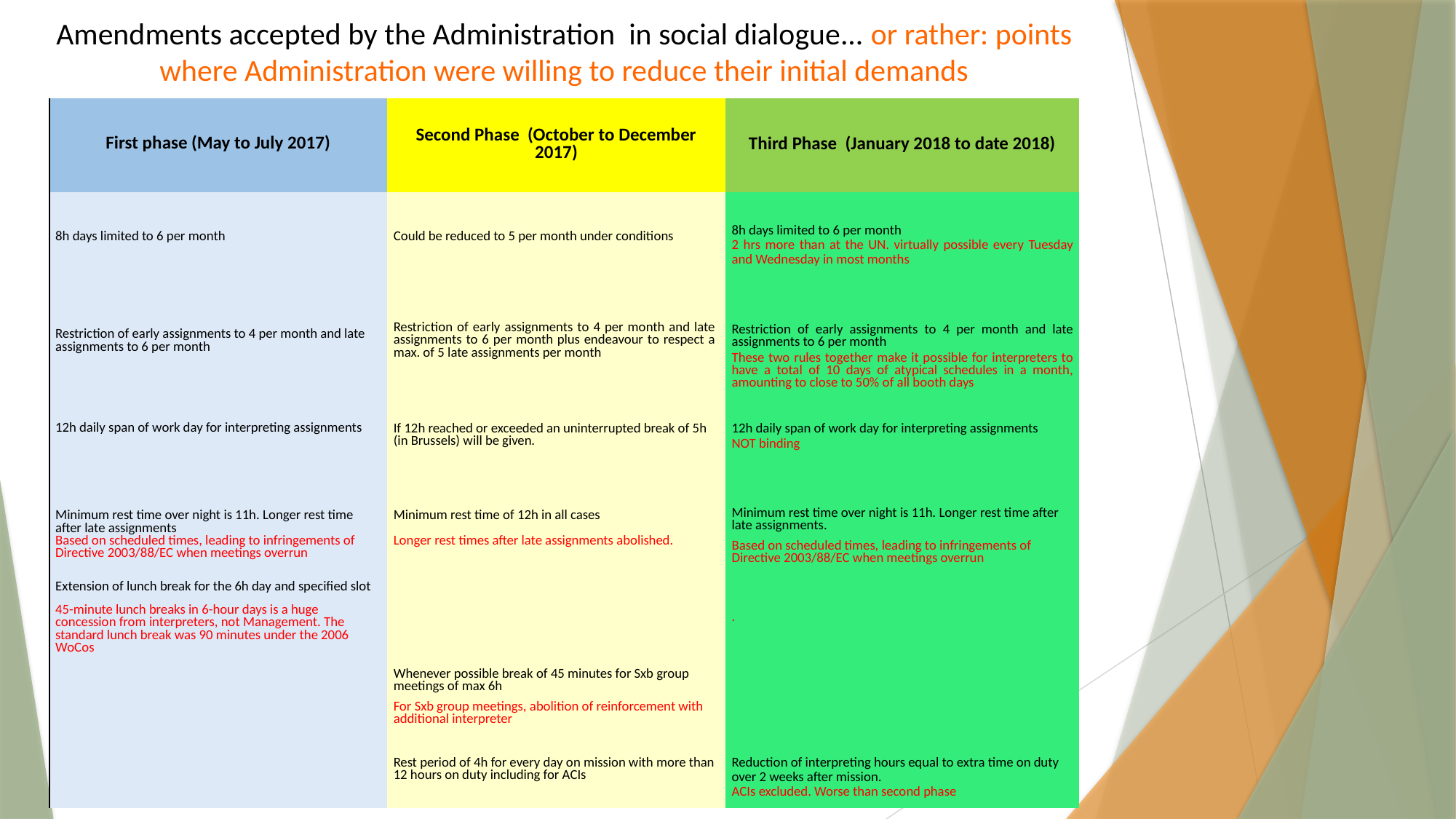

Amendments accepted by the Administration  in social dialogue... or rather: points where Administration were willing to reduce their initial demands
| First phase (May to July 2017) | Second Phase (October to December 2017) | Third Phase (January 2018 to date 2018) |
| --- | --- | --- |
| 8h days limited to 6 per month | Could be reduced to 5 per month under conditions | 8h days limited to 6 per month 2 hrs more than at the UN. virtually possible every Tuesday and Wednesday in most months |
| Restriction of early assignments to 4 per month and late assignments to 6 per month | Restriction of early assignments to 4 per month and late assignments to 6 per month plus endeavour to respect a max. of 5 late assignments per month | Restriction of early assignments to 4 per month and late assignments to 6 per month These two rules together make it possible for interpreters to have a total of 10 days of atypical schedules in a month, amounting to close to 50% of all booth days |
| 12h daily span of work day for interpreting assignments | If 12h reached or exceeded an uninterrupted break of 5h (in Brussels) will be given. | 12h daily span of work day for interpreting assignments NOT binding |
| Minimum rest time over night is 11h. Longer rest time after late assignments Based on scheduled times, leading to infringements of Directive 2003/88/EC when meetings overrun | Minimum rest time of 12h in all cases   Longer rest times after late assignments abolished. | Minimum rest time over night is 11h. Longer rest time after late assignments. Based on scheduled times, leading to infringements of Directive 2003/88/EC when meetings overrun |
| Extension of lunch break for the 6h day and specified slot 45-minute lunch breaks in 6-hour days is a huge concession from interpreters, not Management. The standard lunch break was 90 minutes under the 2006 WoCos |  | . |
|  | Whenever possible break of 45 minutes for Sxb group meetings of max 6h For Sxb group meetings, abolition of reinforcement with additional interpreter |  |
|  | Rest period of 4h for every day on mission with more than 12 hours on duty including for ACIs | Reduction of interpreting hours equal to extra time on duty over 2 weeks after mission. ACIs excluded. Worse than second phase |